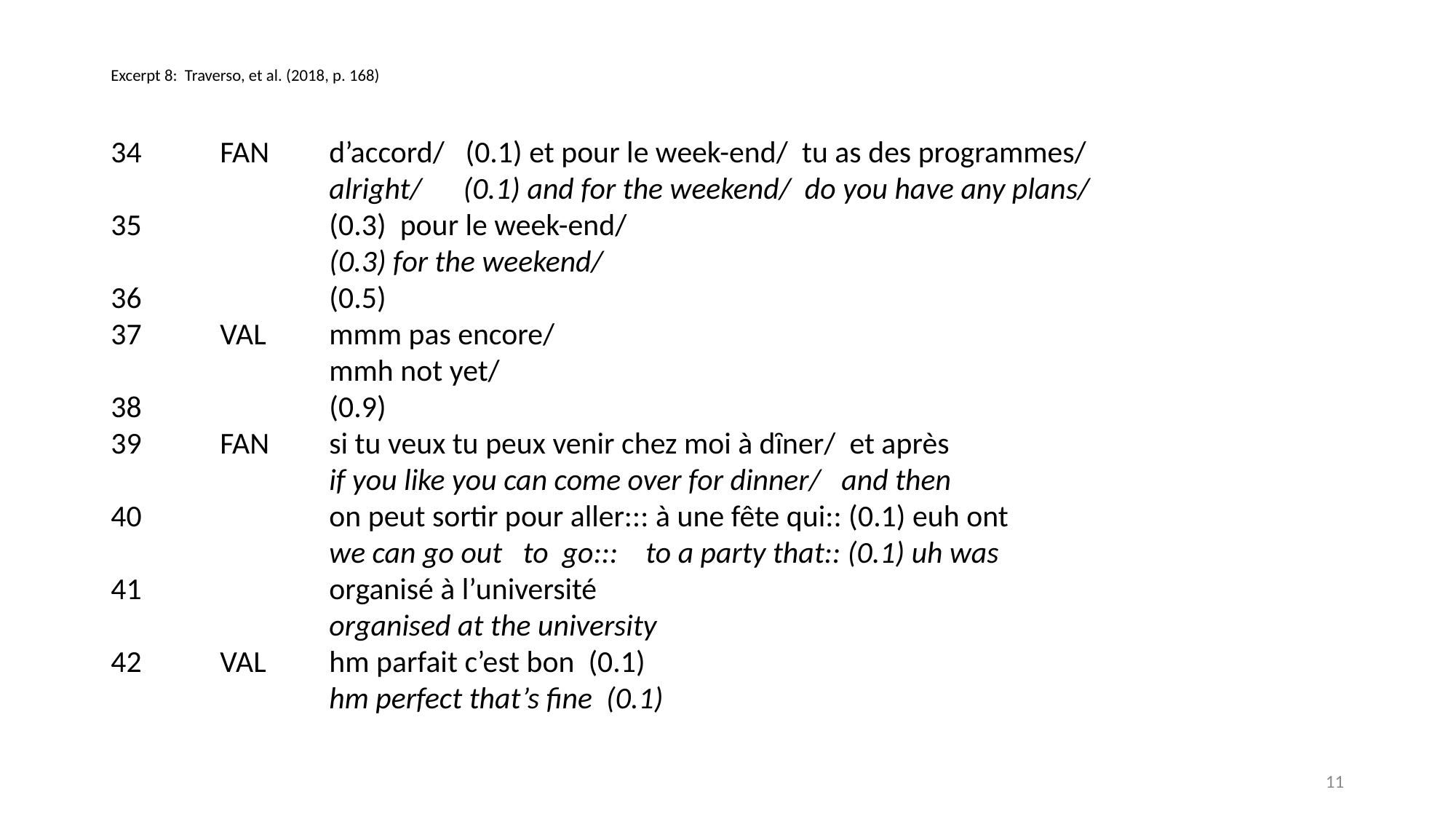

# Excerpt 8:  Traverso, et al. (2018, p. 168)
34	FAN	d’accord/   (0.1) et pour le week-end/  tu as des programmes/
		alright/      (0.1) and for the weekend/  do you have any plans/
35		(0.3)  pour le week-end/
		(0.3) for the weekend/
36		(0.5)
37	VAL	mmm pas encore/
		mmh not yet/
38		(0.9)
39	FAN	si tu veux tu peux venir chez moi à dȋner/  et après
		if you like you can come over for dinner/   and then
40		on peut sortir pour aller::: à une fête qui:: (0.1) euh ont
		we can go out   to  go:::    to a party that:: (0.1) uh was
41		organisé à l’université
		organised at the university
42	VAL	hm parfait c’est bon  (0.1)
		hm perfect that’s fine  (0.1)

11